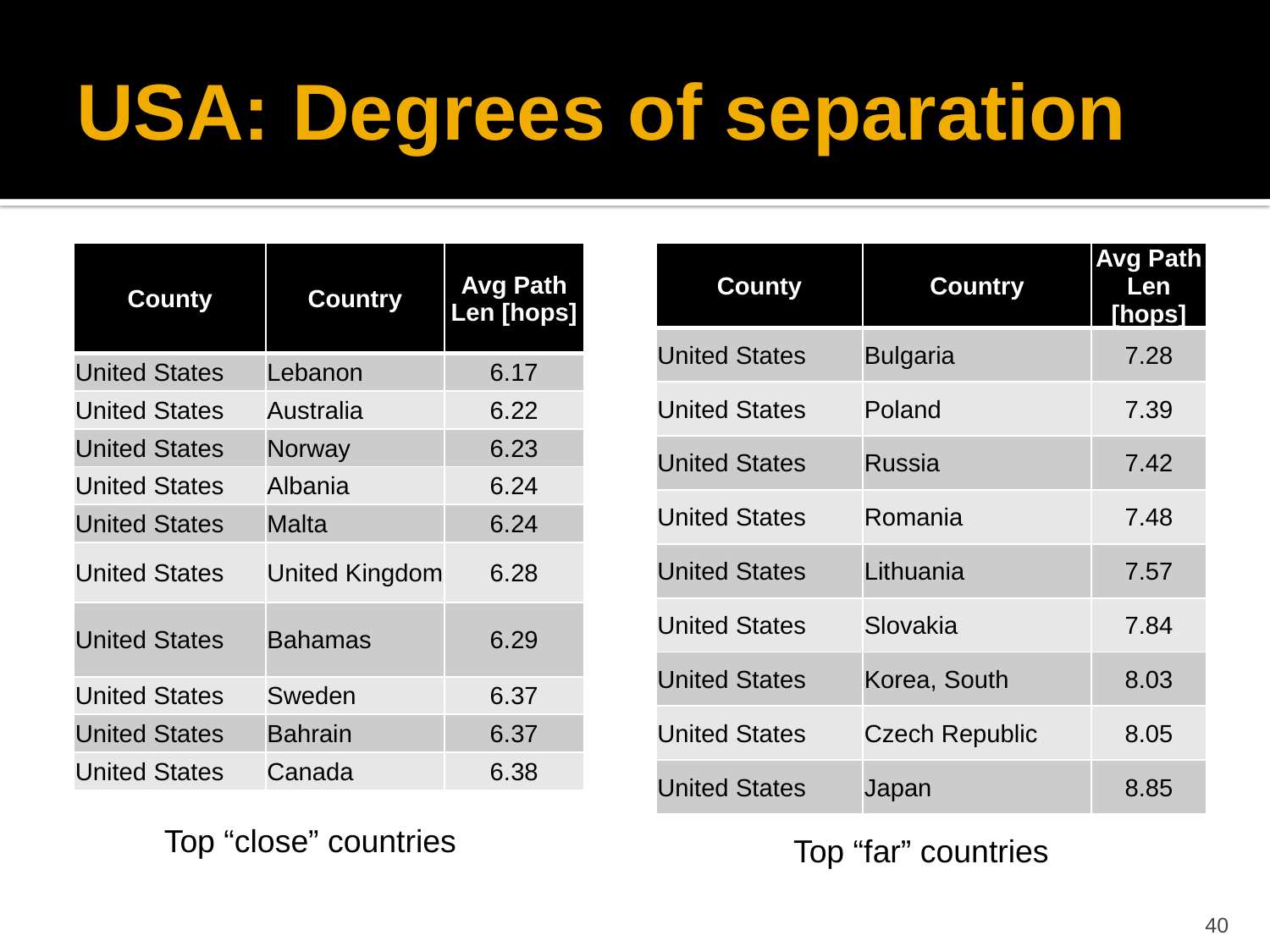

# USA: Degrees of separation
| County | Country | Avg Path Len [hops] |
| --- | --- | --- |
| United States | Lebanon | 6.17 |
| United States | Australia | 6.22 |
| United States | Norway | 6.23 |
| United States | Albania | 6.24 |
| United States | Malta | 6.24 |
| United States | United Kingdom | 6.28 |
| United States | Bahamas | 6.29 |
| United States | Sweden | 6.37 |
| United States | Bahrain | 6.37 |
| United States | Canada | 6.38 |
| County | Country | Avg Path Len [hops] |
| --- | --- | --- |
| United States | Bulgaria | 7.28 |
| United States | Poland | 7.39 |
| United States | Russia | 7.42 |
| United States | Romania | 7.48 |
| United States | Lithuania | 7.57 |
| United States | Slovakia | 7.84 |
| United States | Korea, South | 8.03 |
| United States | Czech Republic | 8.05 |
| United States | Japan | 8.85 |
Top “close” countries
Top “far” countries
40